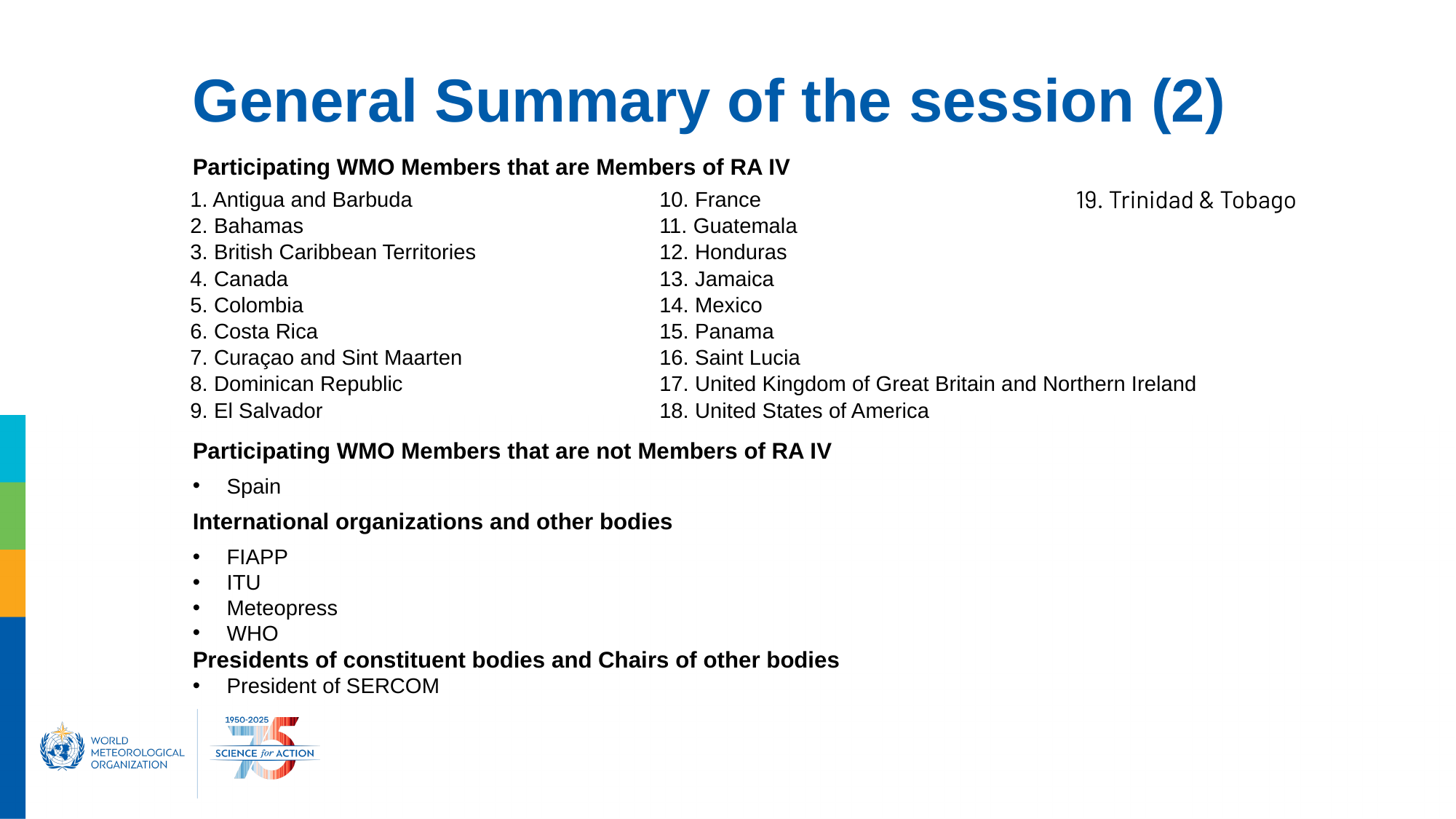

# General Summary of the session (2)
Participating WMO Members that are Members of RA IV

Participating WMO Members that are not Members of RA IV
Spain
International organizations and other bodies
FIAPP
ITU
Meteopress
WHO
Presidents of constituent bodies and Chairs of other bodies
President of SERCOM
19. Trinidad & Tobago
| 1. Antigua and Barbuda | 10. France |
| --- | --- |
| 2. Bahamas | 11. Guatemala |
| 3. British Caribbean Territories | 12. Honduras |
| 4. Canada | 13. Jamaica |
| 5. Colombia | 14. Mexico |
| 6. Costa Rica | 15. Panama |
| 7. Curaçao and Sint Maarten | 16. Saint Lucia |
| 8. Dominican Republic | 17. United Kingdom of Great Britain and Northern Ireland |
| 9. El Salvador | 18. United States of America |